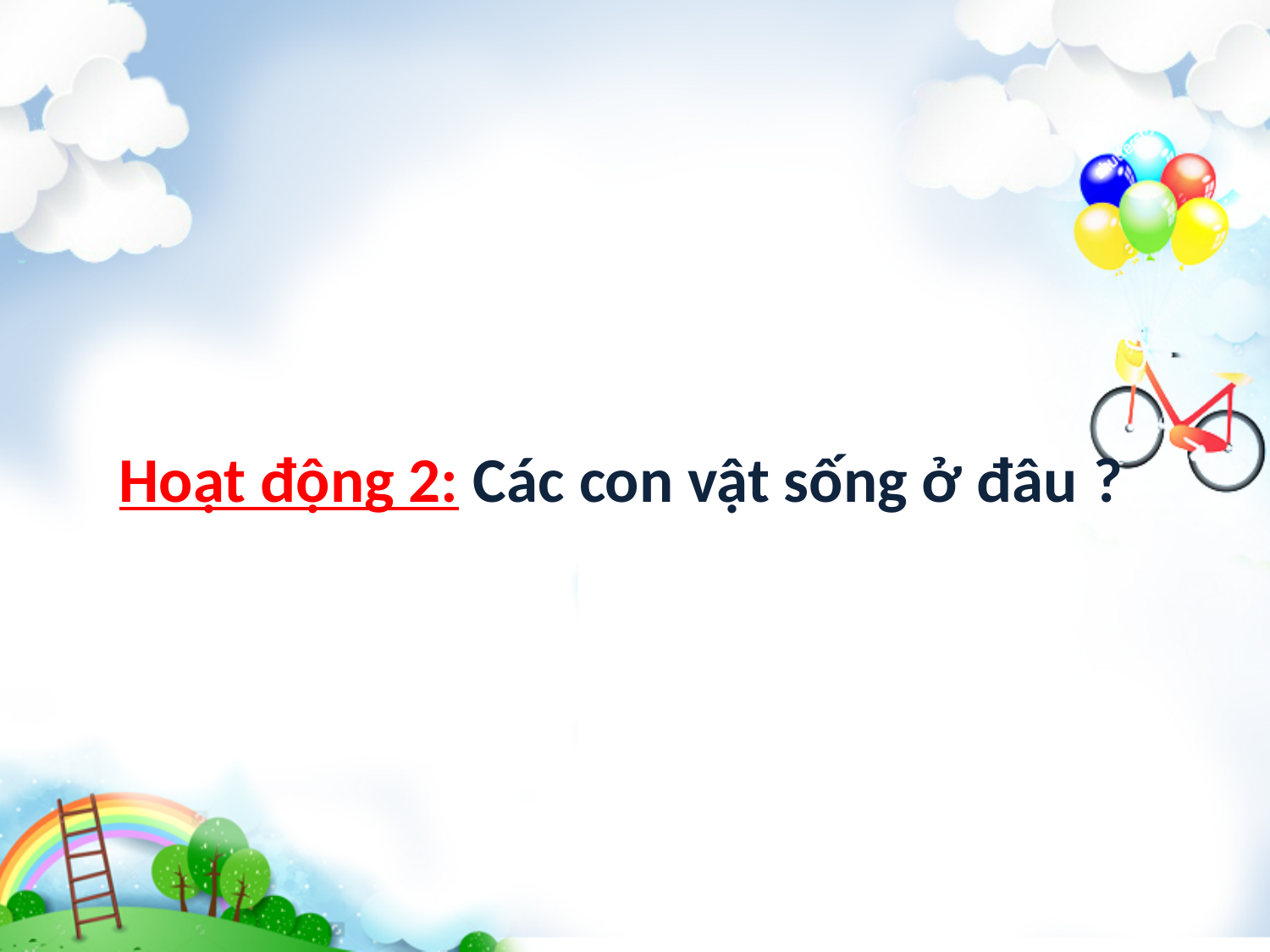

Hoạt động 2: Các con vật sống ở đâu ?